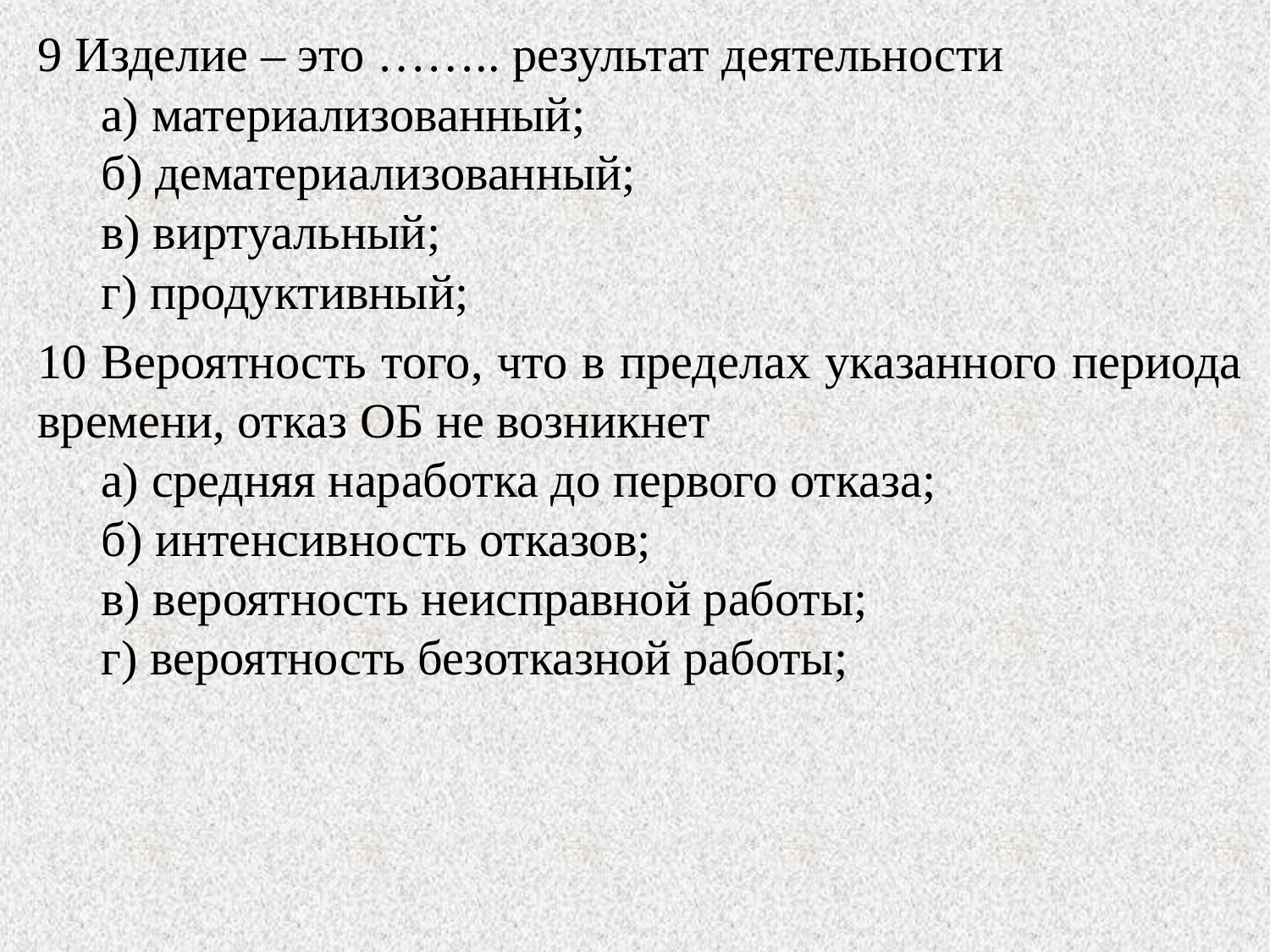

9 Изделие – это …….. результат деятельности
а) материализованный;
б) дематериализованный;
в) виртуальный;
г) продуктивный;
10 Вероятность того, что в пределах указанного периода времени, отказ ОБ не возникнет
а) средняя наработка до первого отказа;
б) интенсивность отказов;
в) вероятность неисправной работы;
г) вероятность безотказной работы;